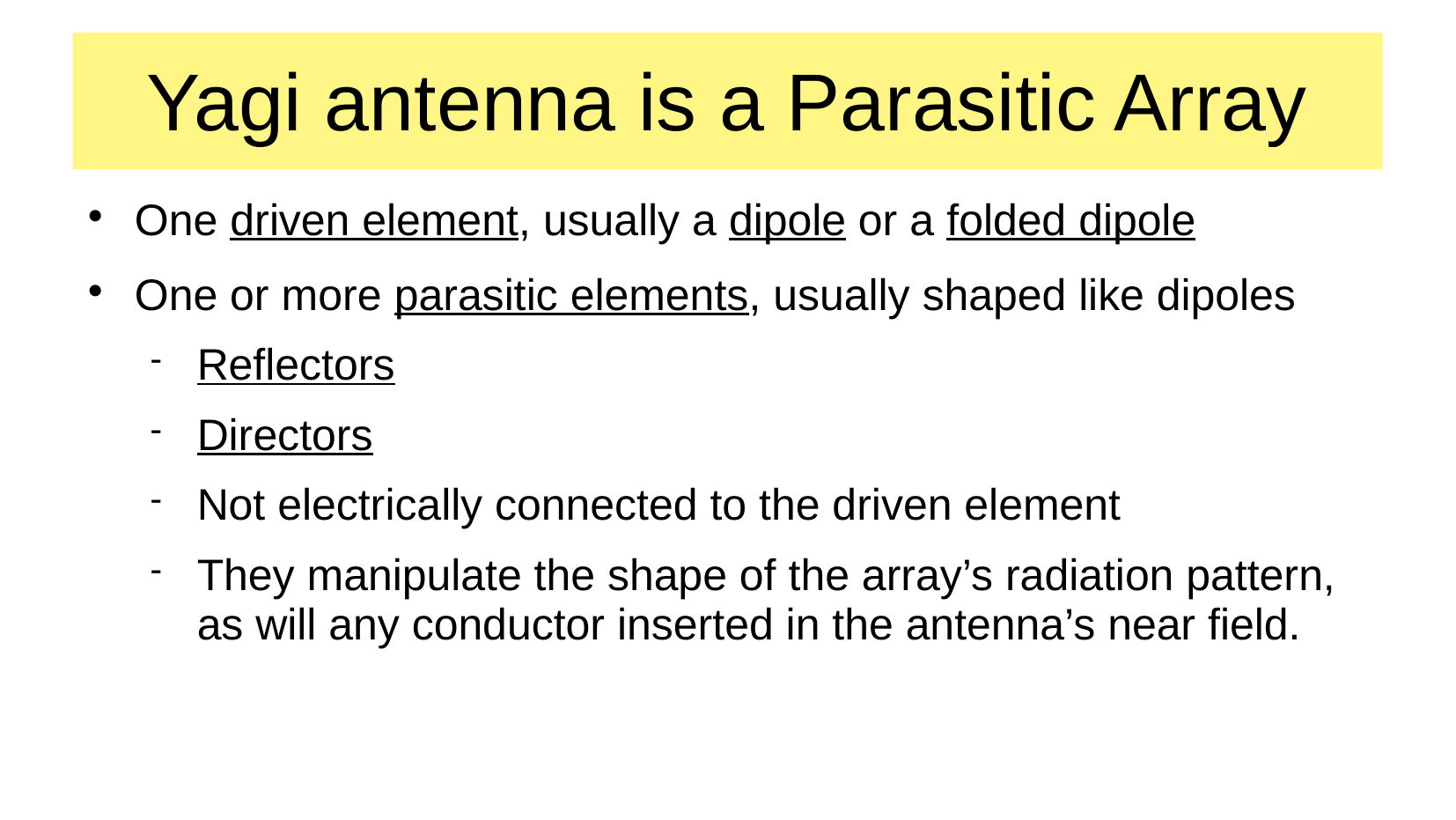

# Yagi antenna is a Parasitic Array
One driven element, usually a dipole or a folded dipole
One or more parasitic elements, usually shaped like dipoles
Reflectors
Directors
Not electrically connected to the driven element
They manipulate the shape of the array’s radiation pattern, as will any conductor inserted in the antenna’s near field.